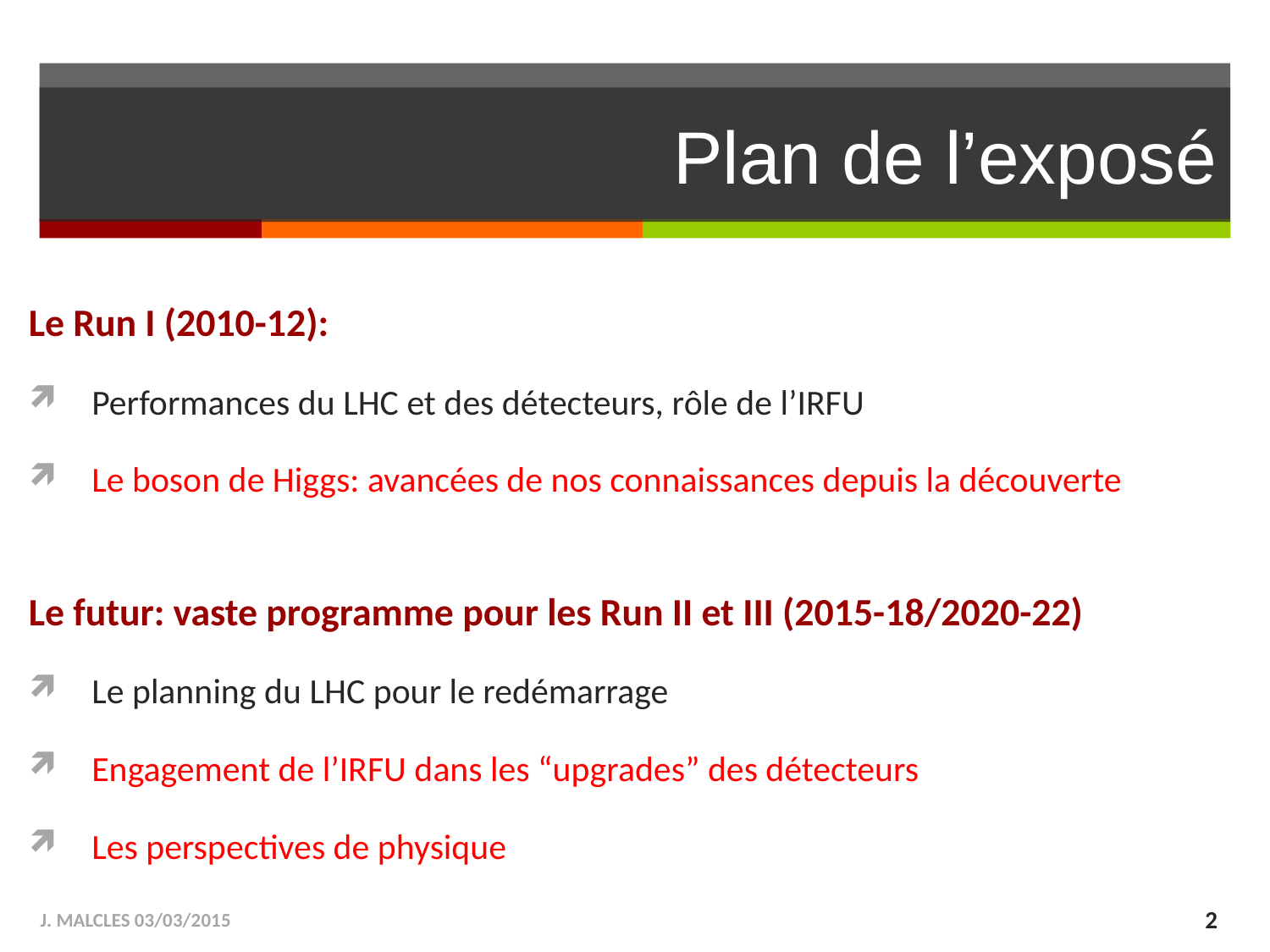

# Plan de l’exposé

Le Run I (2010-12):
Performances du LHC et des détecteurs, rôle de l’IRFU
Le boson de Higgs: avancées de nos connaissances depuis la découverte

Le futur: vaste programme pour les Run II et III (2015-18/2020-22)
Le planning du LHC pour le redémarrage
Engagement de l’IRFU dans les “upgrades” des détecteurs
Les perspectives de physique
J. MALCLES 03/03/2015
2